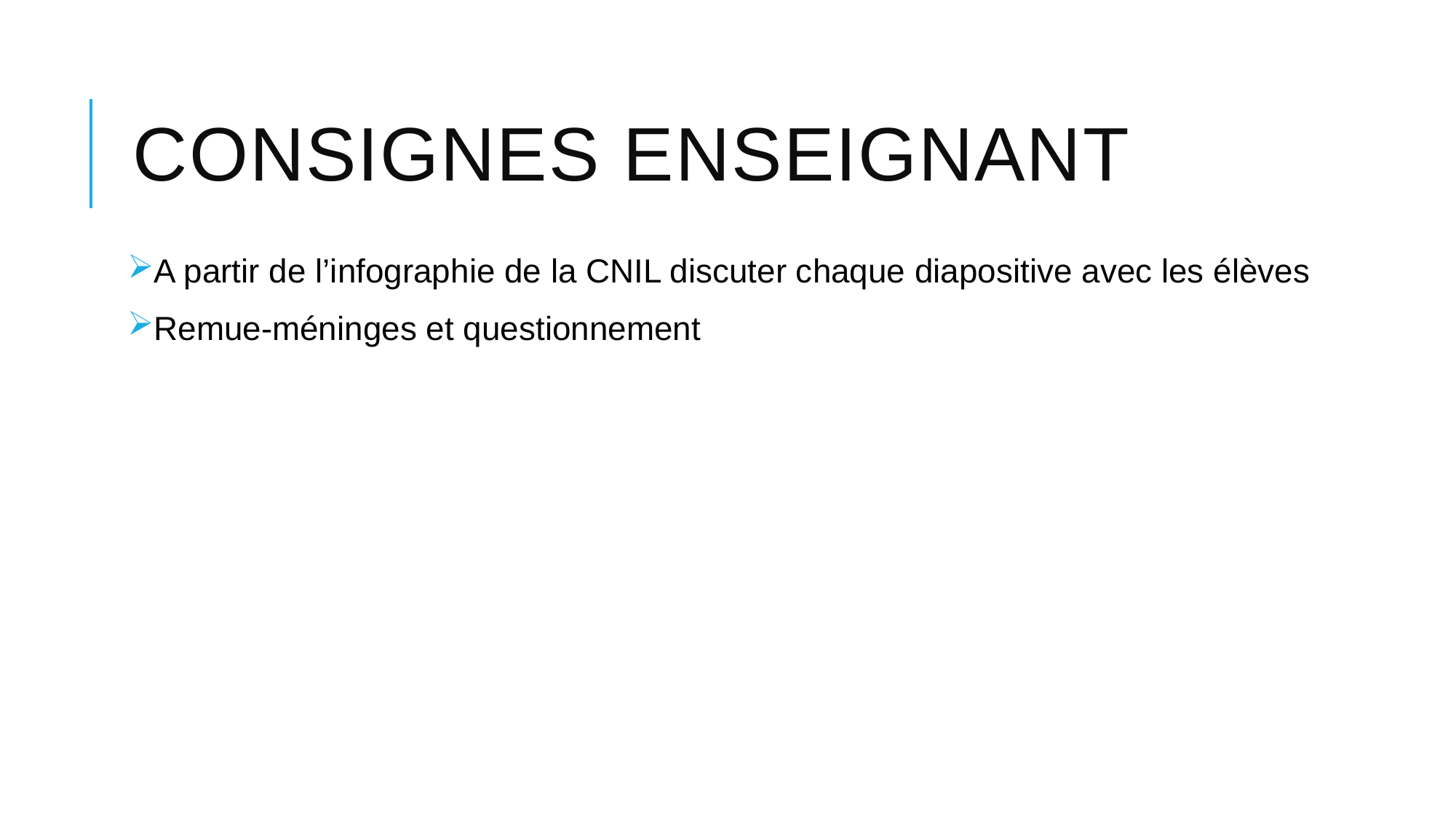

# Consignes enseignant
A partir de l’infographie de la CNIL discuter chaque diapositive avec les élèves
Remue-méninges et questionnement